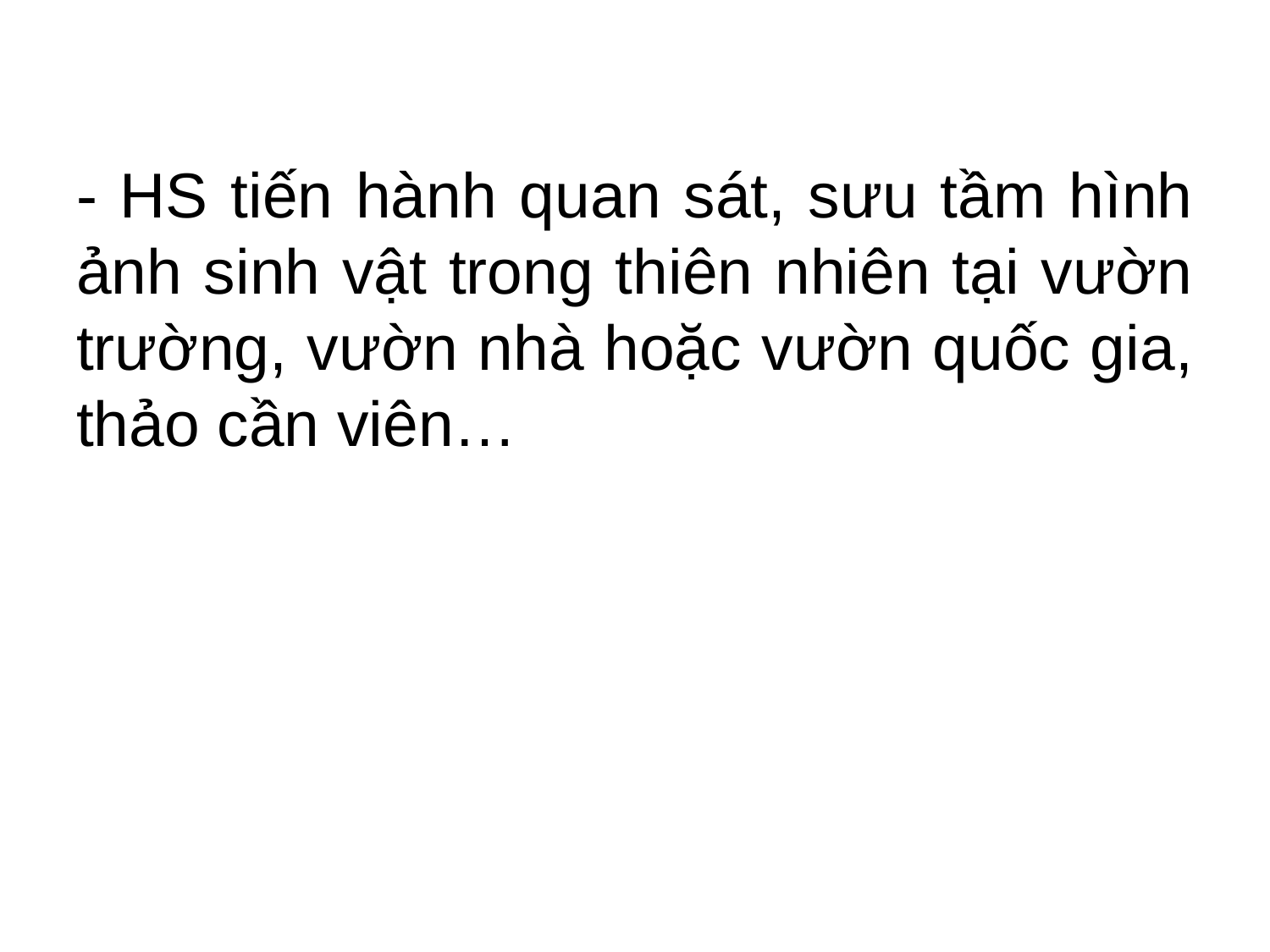

- HS tiến hành quan sát, sưu tầm hình ảnh sinh vật trong thiên nhiên tại vườn trường, vườn nhà hoặc vườn quốc gia, thảo cần viên…